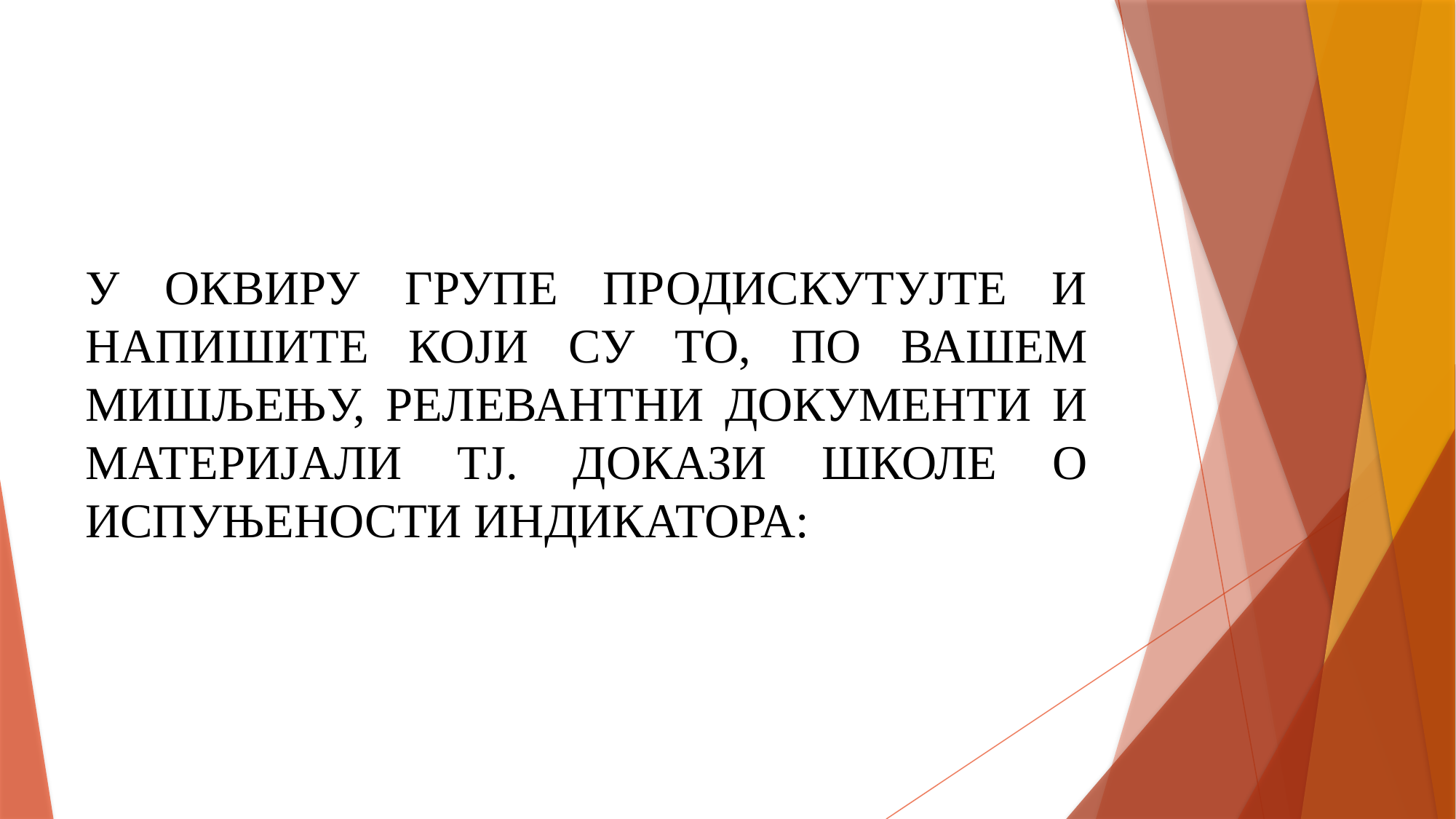

У ОКВИРУ ГРУПЕ ПРОДИСКУТУЈТЕ И НАПИШИТЕ КОЈИ СУ ТО, ПО ВАШЕМ МИШЉЕЊУ, РЕЛЕВАНТНИ ДОКУМЕНТИ И МАТЕРИЈАЛИ ТЈ. ДОКАЗИ ШКОЛЕ О ИСПУЊЕНОСТИ ИНДИКАТОРА: